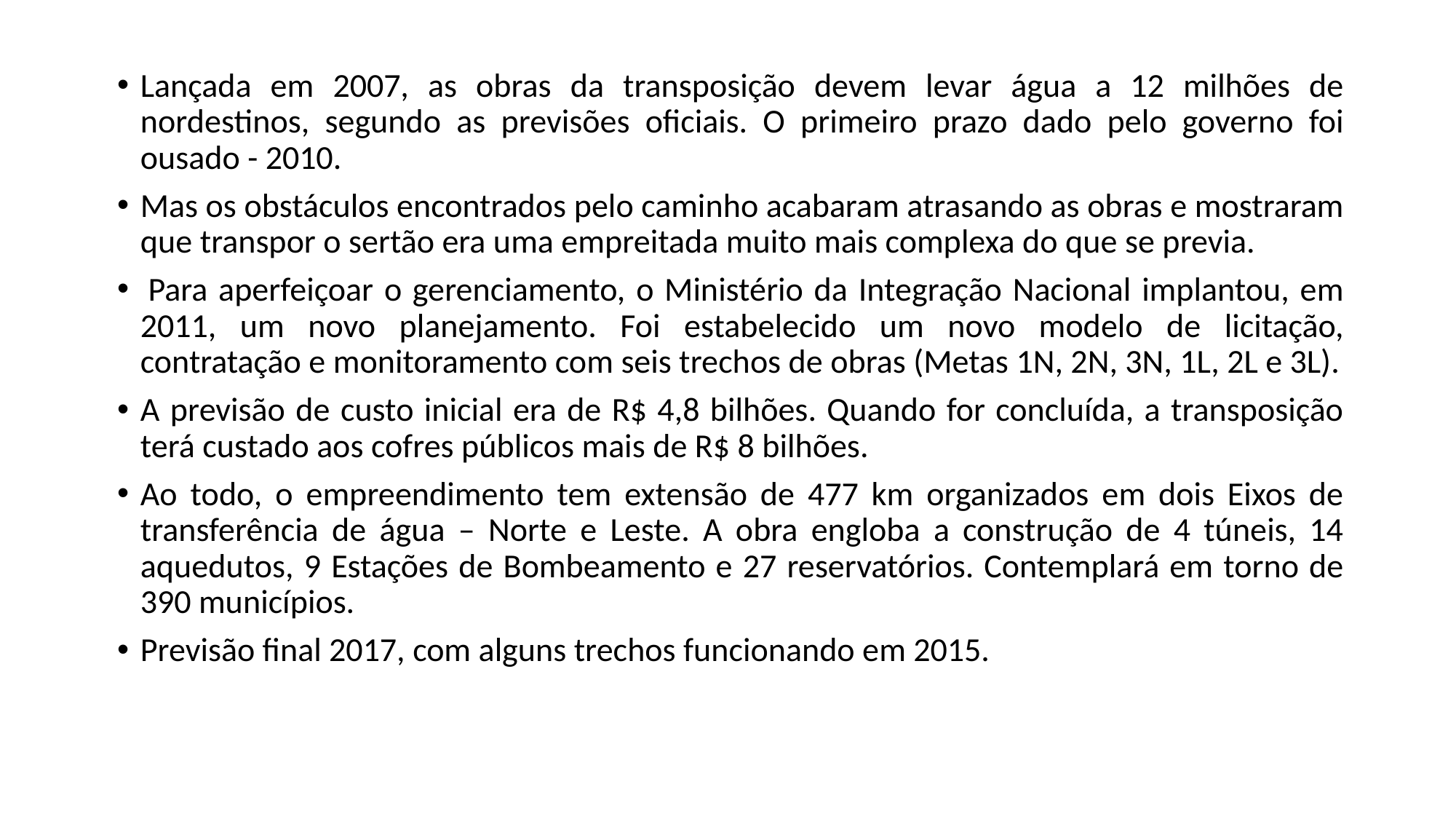

Lançada em 2007, as obras da transposição devem levar água a 12 milhões de nordestinos, segundo as previsões oficiais. O primeiro prazo dado pelo governo foi ousado - 2010.
Mas os obstáculos encontrados pelo caminho acabaram atrasando as obras e mostraram que transpor o sertão era uma empreitada muito mais complexa do que se previa.
 Para aperfeiçoar o gerenciamento, o Ministério da Integração Nacional implantou, em 2011, um novo planejamento. Foi estabelecido um novo modelo de licitação, contratação e monitoramento com seis trechos de obras (Metas 1N, 2N, 3N, 1L, 2L e 3L).
A previsão de custo inicial era de R$ 4,8 bilhões. Quando for concluída, a transposição terá custado aos cofres públicos mais de R$ 8 bilhões.
Ao todo, o empreendimento tem extensão de 477 km organizados em dois Eixos de transferência de água – Norte e Leste. A obra engloba a construção de 4 túneis, 14 aquedutos, 9 Estações de Bombeamento e 27 reservatórios. Contemplará em torno de 390 municípios.
Previsão final 2017, com alguns trechos funcionando em 2015.